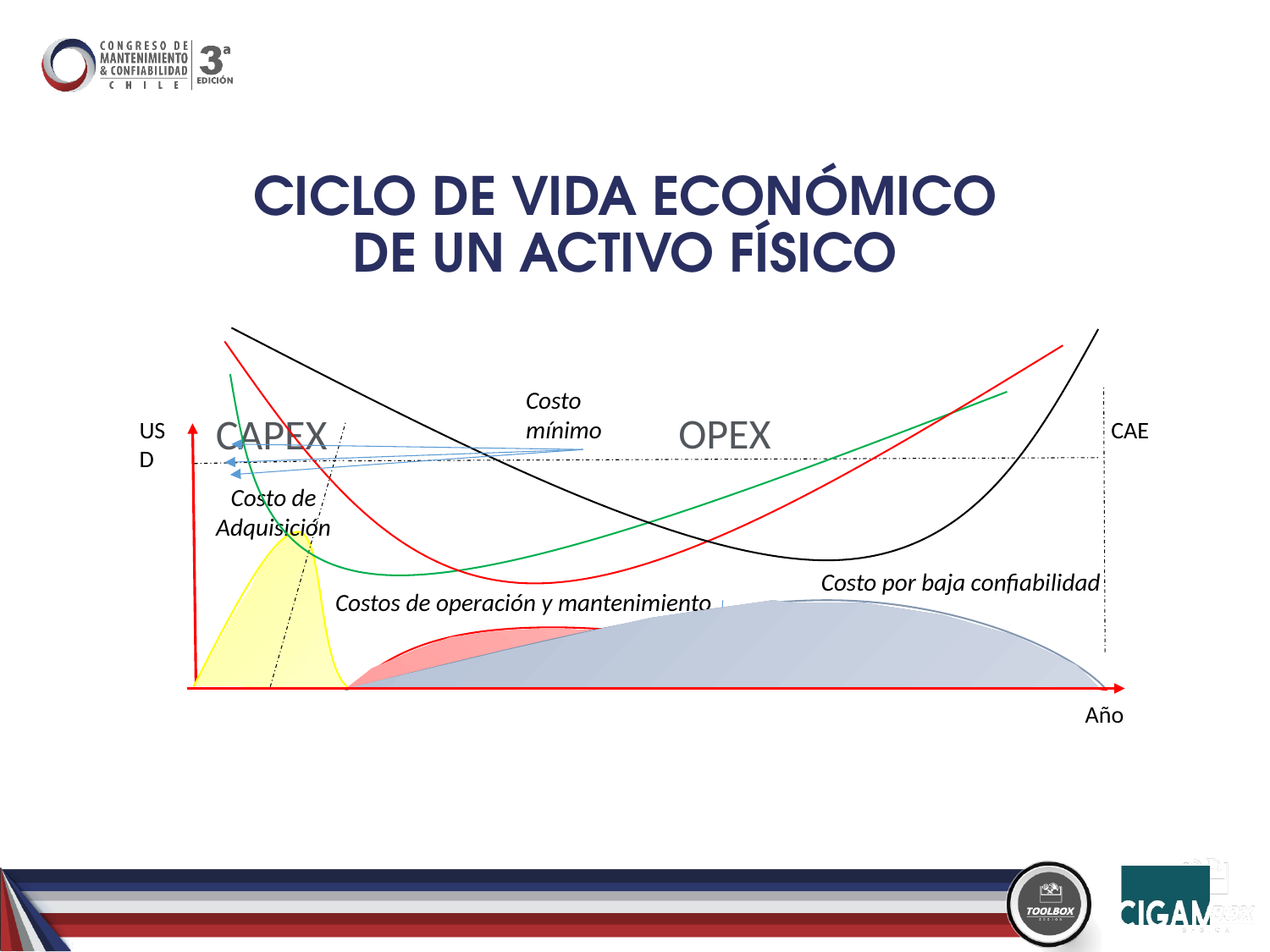

# CICLO DE VIDA ECONÓMICO DE UN ACTIVO FÍSICO

Costo mínimo
OPEX
CAPEX
USD
CAE
Costo de Adquisición

Costo por baja confiabilidad
Costos de operación y mantenimiento

Año